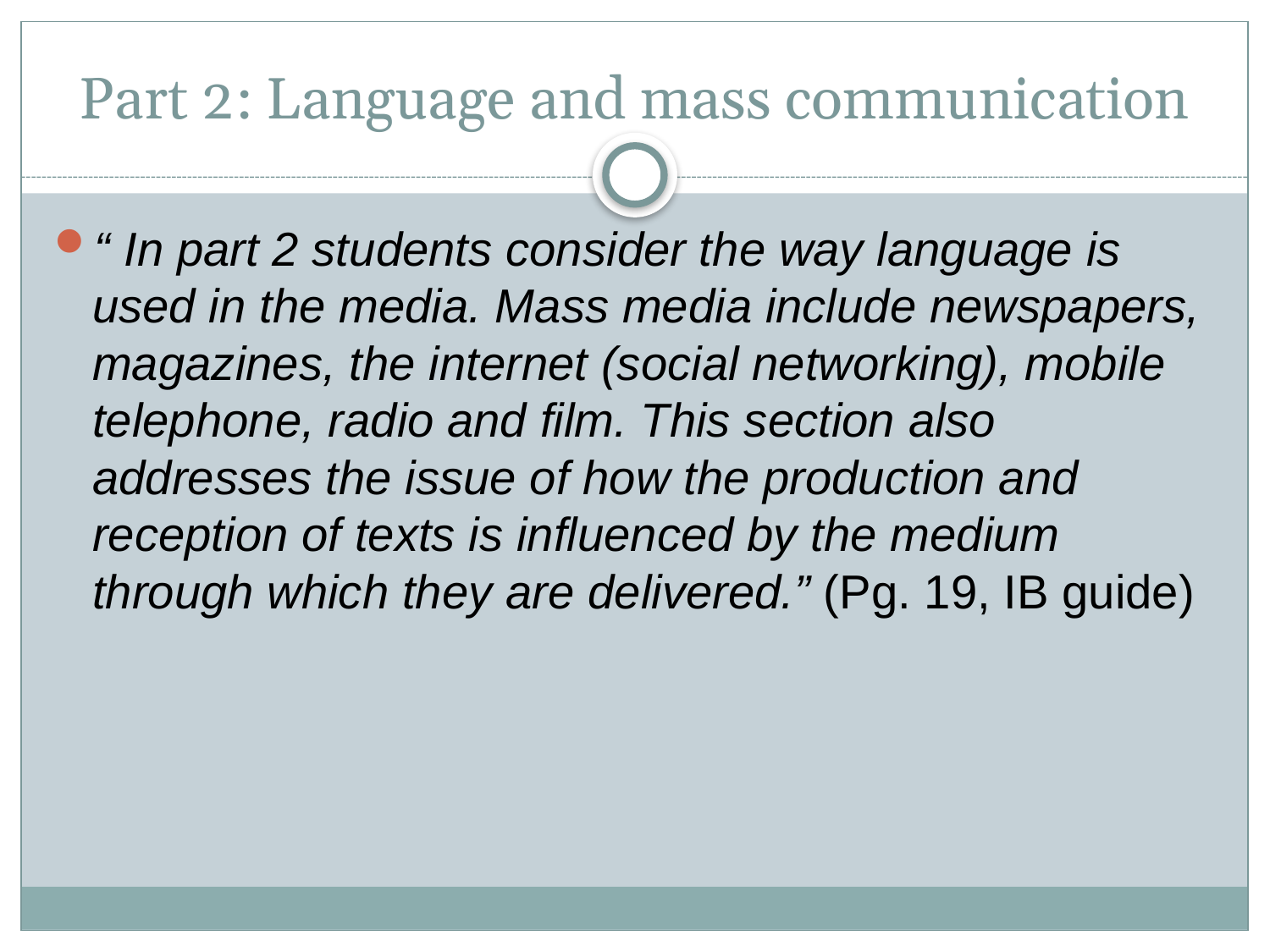

# Part 2: Language and mass communication
“ In part 2 students consider the way language is used in the media. Mass media include newspapers, magazines, the internet (social networking), mobile telephone, radio and film. This section also addresses the issue of how the production and reception of texts is influenced by the medium through which they are delivered.” (Pg. 19, IB guide)